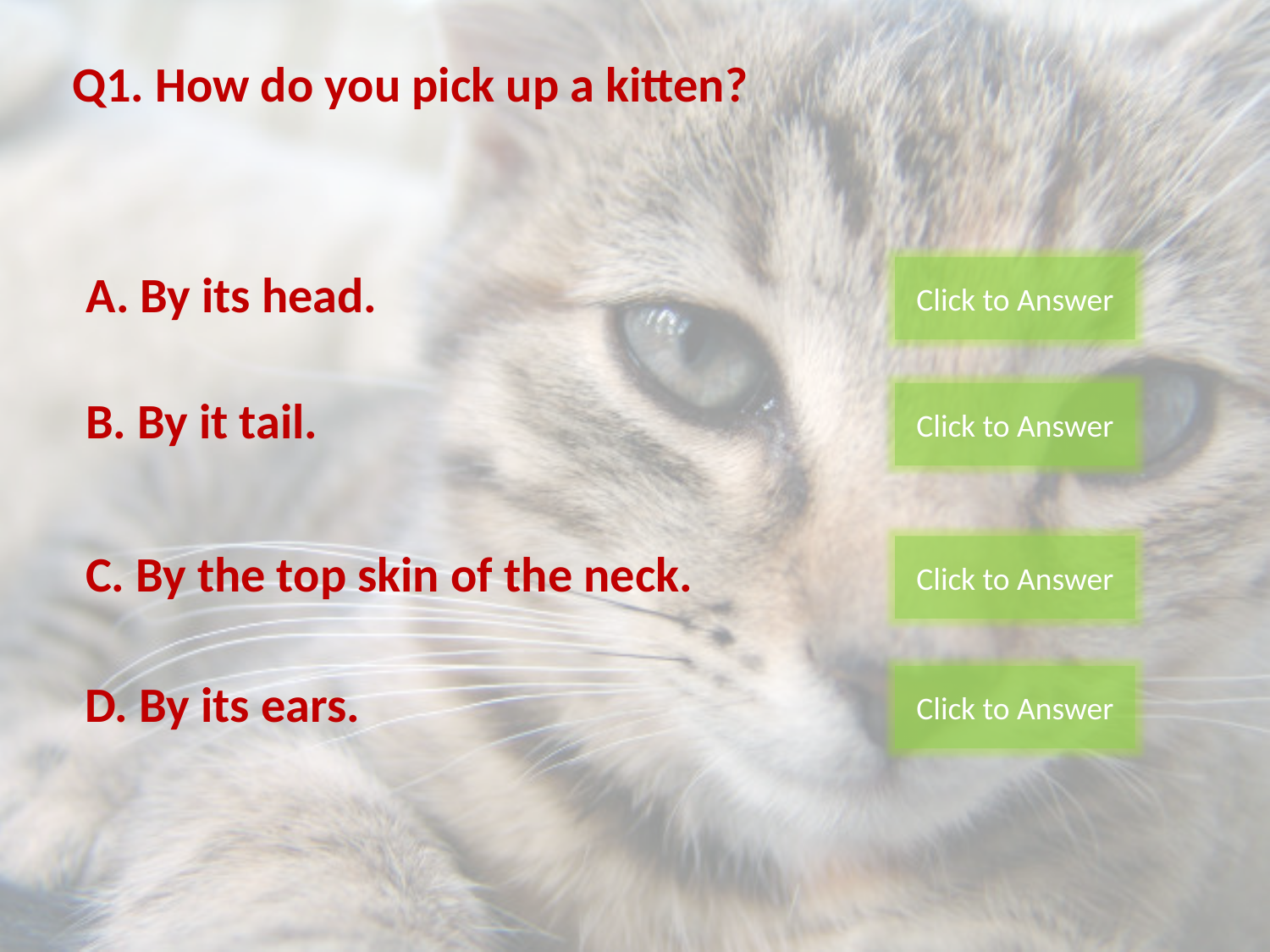

Q1. How do you pick up a kitten?
A. By its head.
Click to Answer
B. By it tail.
Click to Answer
C. By the top skin of the neck.
Click to Answer
Click to Answer
D. By its ears.